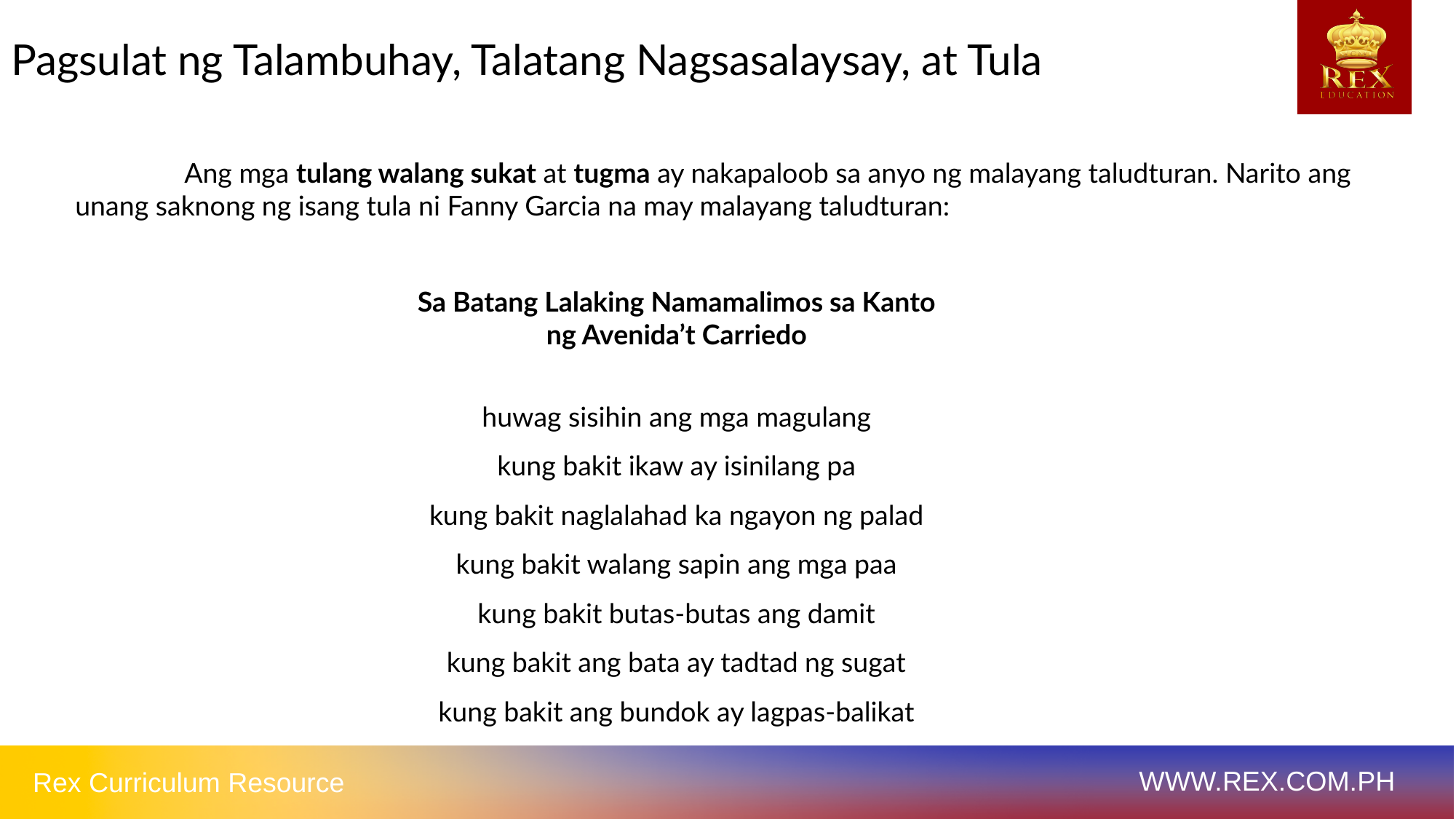

Pagsulat ng Talambuhay, Talatang Nagsasalaysay, at Tula
	Ang mga tulang walang sukat at tugma ay nakapaloob sa anyo ng malayang taludturan. Narito ang unang saknong ng isang tula ni Fanny Garcia na may malayang taludturan:
Sa Batang Lalaking Namamalimos sa Kanto
ng Avenida’t Carriedo

huwag sisihin ang mga magulang
kung bakit ikaw ay isinilang pa
kung bakit naglalahad ka ngayon ng palad
kung bakit walang sapin ang mga paa
kung bakit butas-butas ang damit
kung bakit ang bata ay tadtad ng sugat
kung bakit ang bundok ay lagpas-balikat